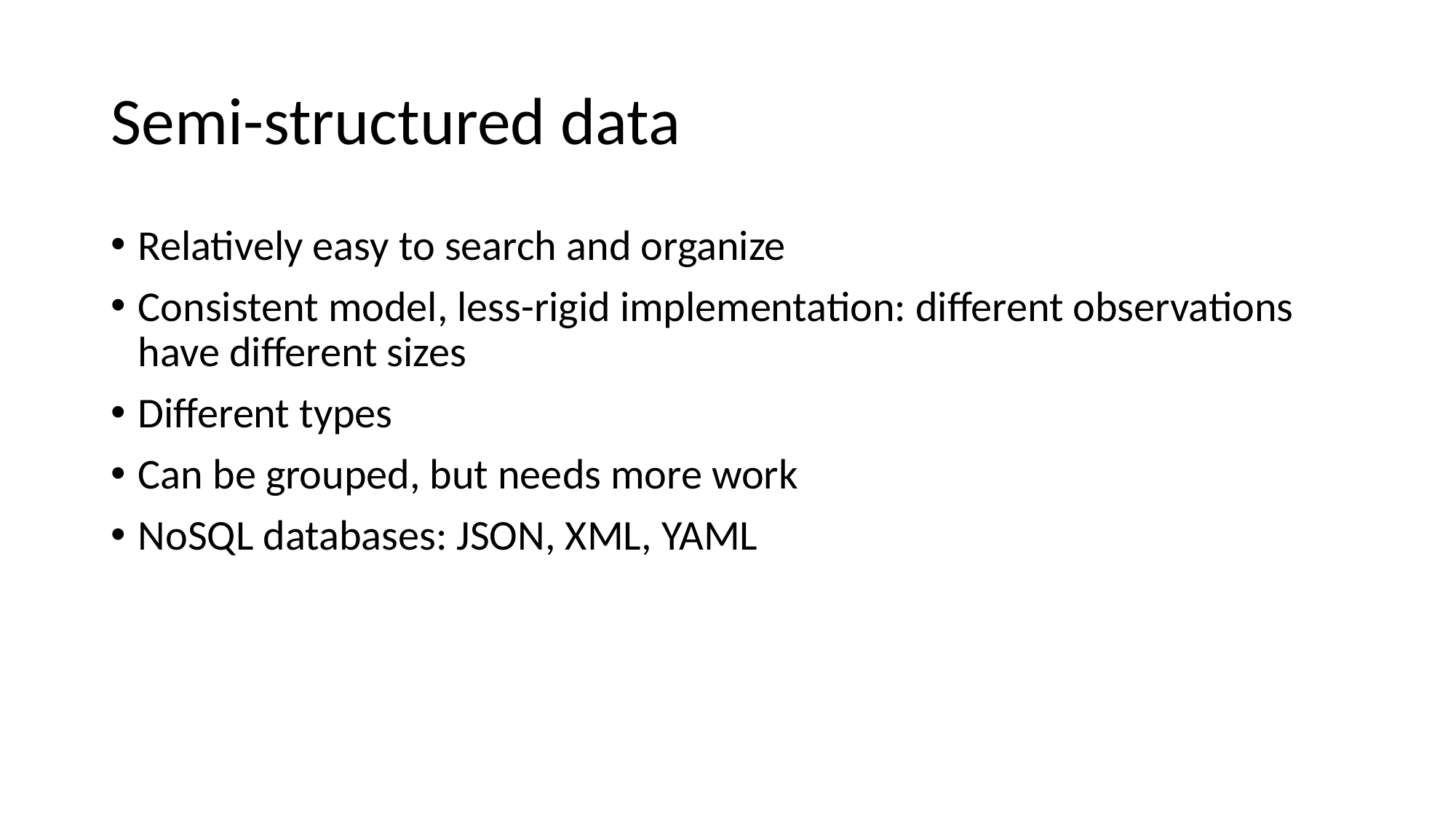

# Semi-structured data
Relatively easy to search and organize
Consistent model, less-rigid implementation: different observations have different sizes
Different types
Can be grouped, but needs more work
NoSQL databases: JSON, XML, YAML